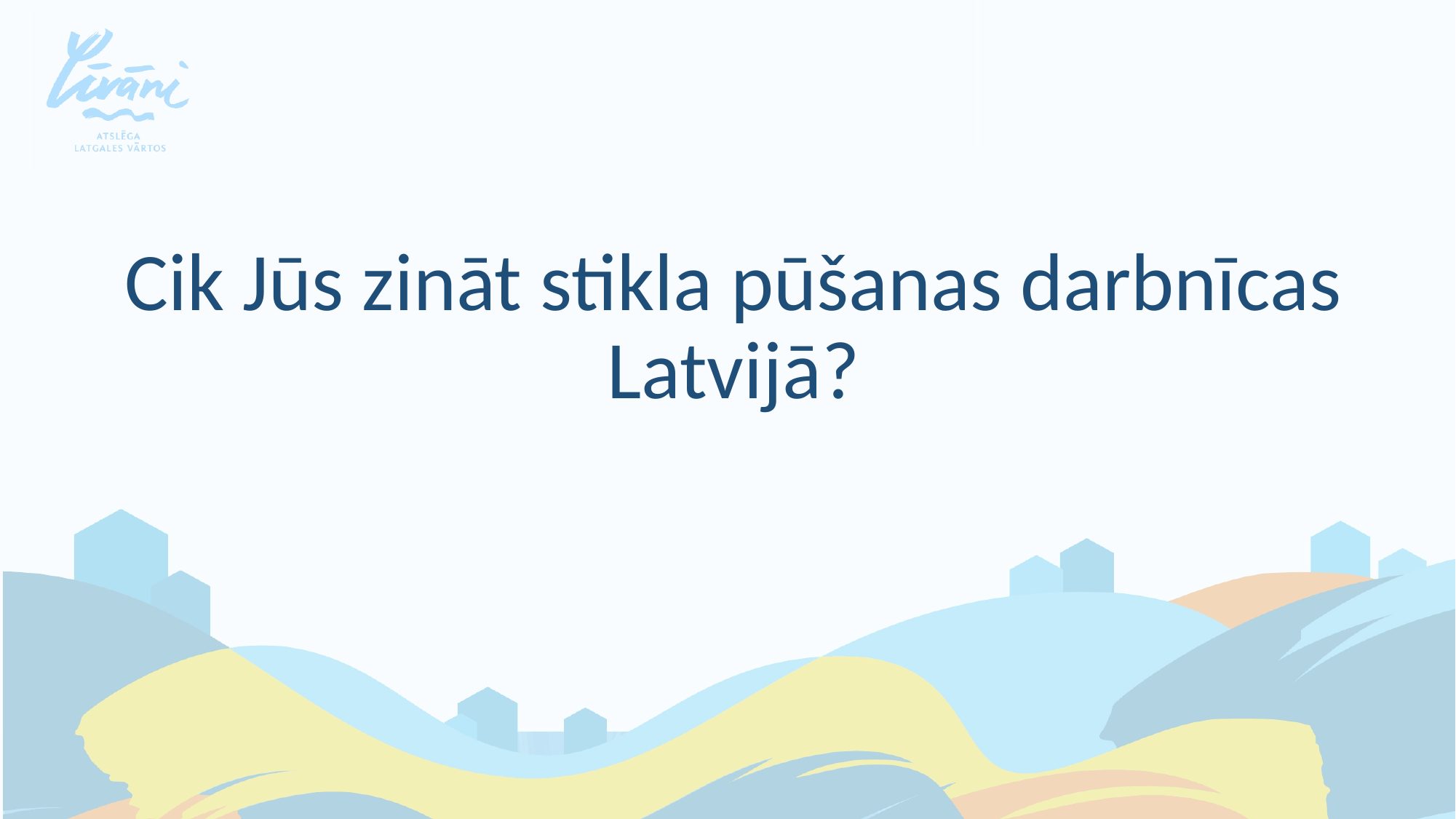

Cik Jūs zināt stikla pūšanas darbnīcas Latvijā?